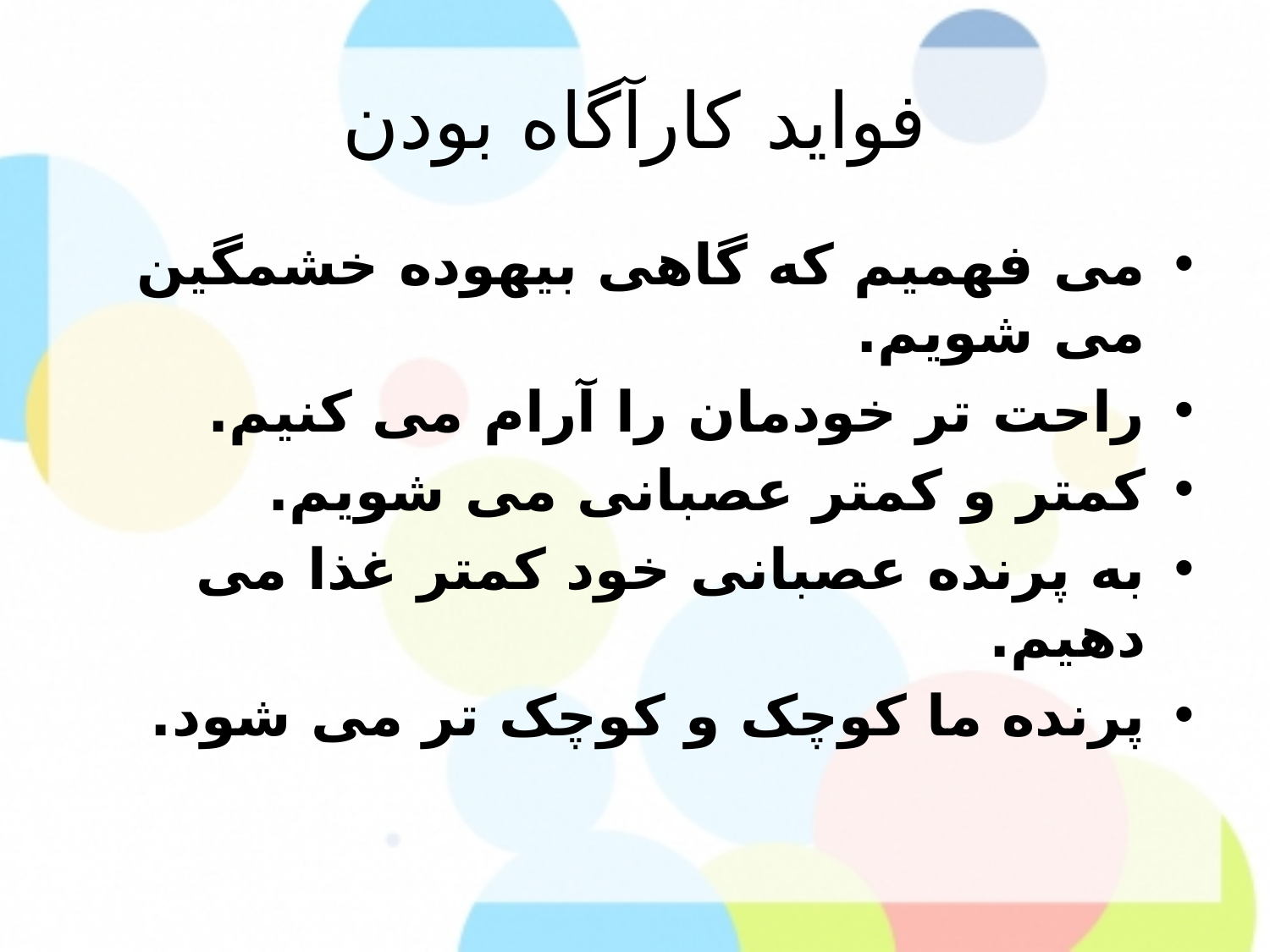

# فواید کارآگاه بودن
می فهمیم که گاهی بیهوده خشمگین می شویم.
راحت تر خودمان را آرام می کنیم.
کمتر و کمتر عصبانی می شویم.
به پرنده عصبانی خود کمتر غذا می دهیم.
پرنده ما کوچک و کوچک تر می شود.